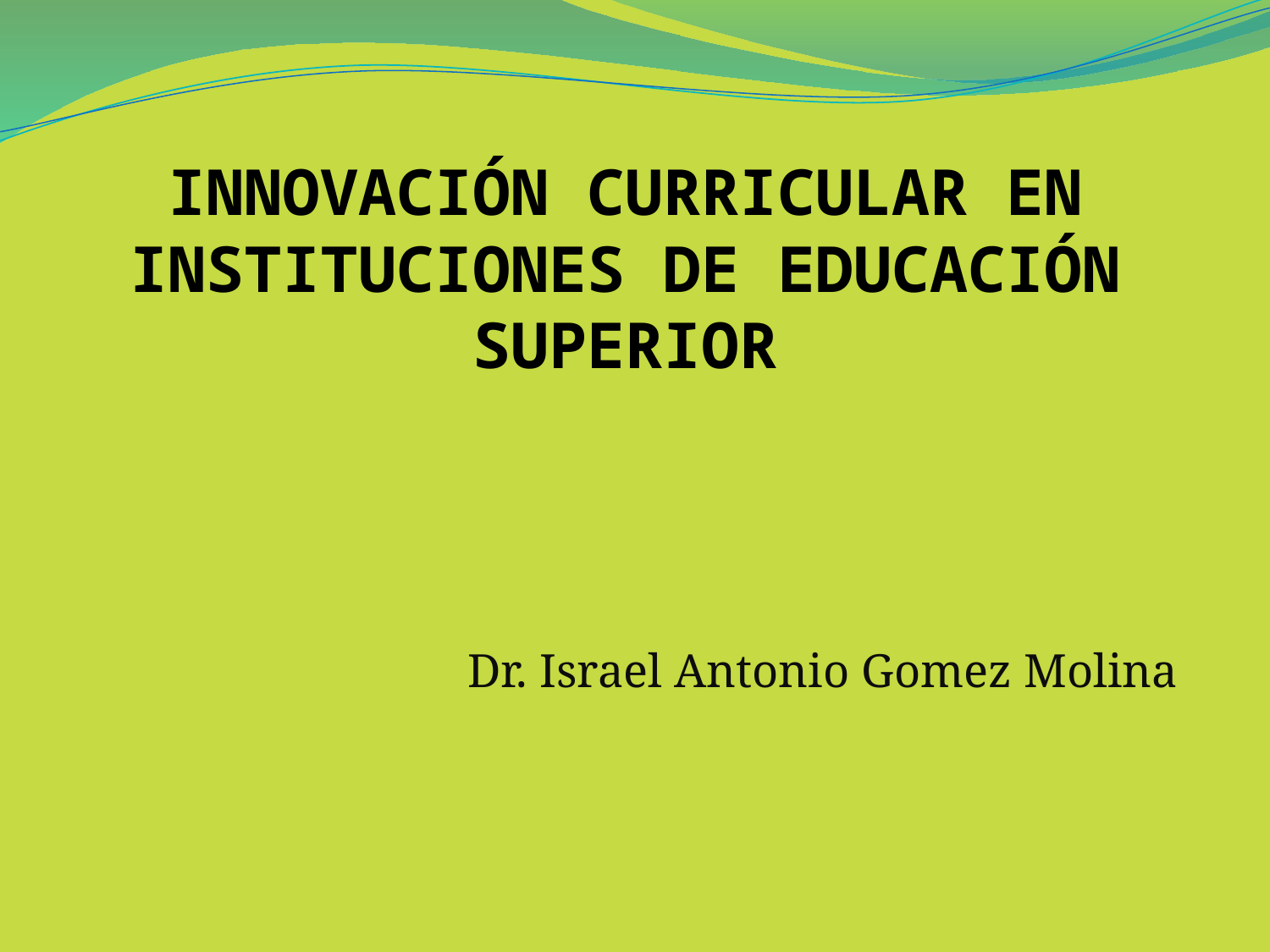

INNOVACIÓN CURRICULAR EN INSTITUCIONES DE EDUCACIÓN SUPERIOR
Dr. Israel Antonio Gomez Molina